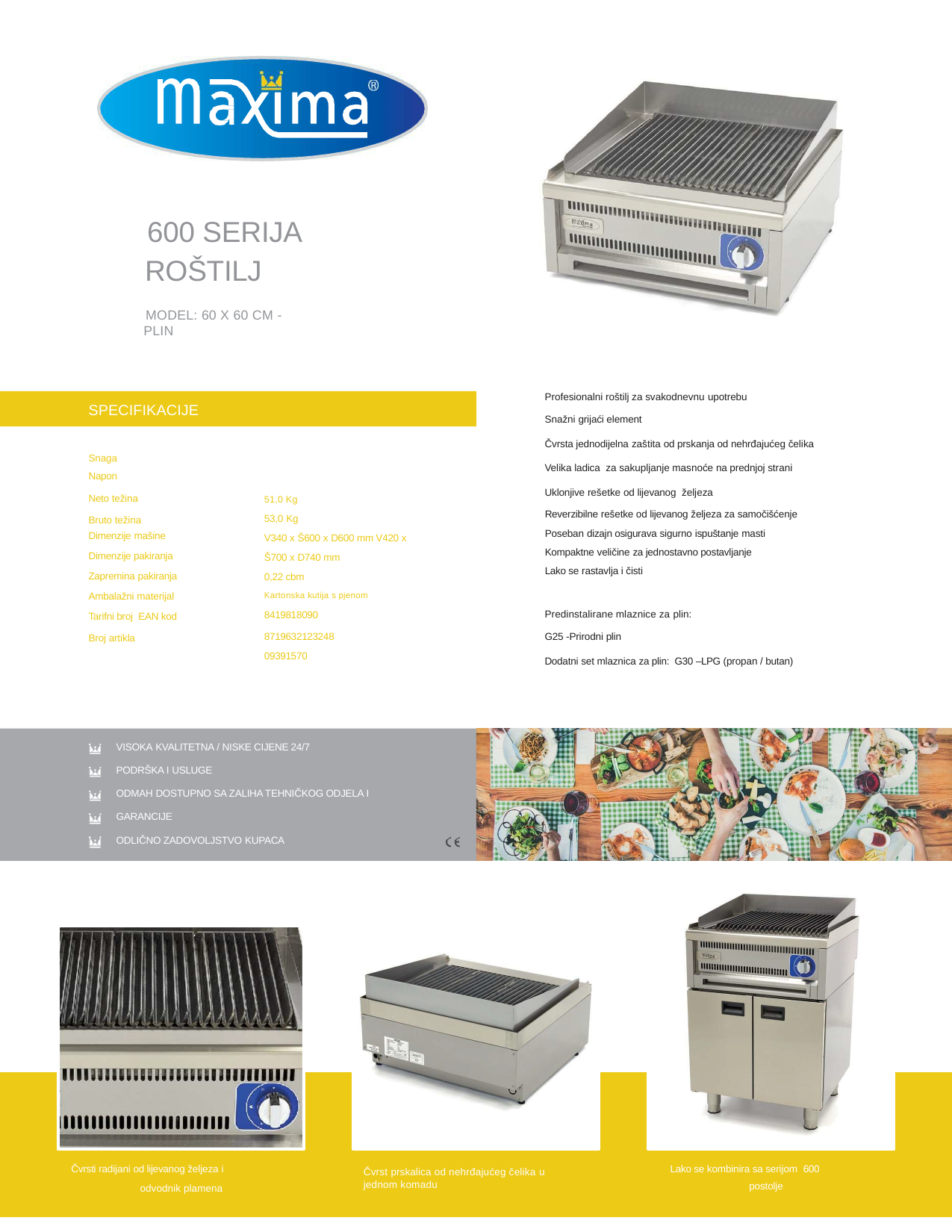

600 SERIJA  ROŠTILJ
MODEL: 60 X 60 CM - PLIN

Profesionalni roštilj za svakodnevnu upotrebu
Snažni grijaći element
Čvrsta jednodijelna zaštita od prskanja od nehrđajućeg čelika
Velika ladica  za sakupljanje masnoće na prednjoj strani
Uklonjive rešetke od lijevanog  željeza

SPECIFIKACIJE
Snaga  Napon
Neto težina  Bruto težina
Dimenzije mašine
Dimenzije pakiranja  Zapremina pakiranja  Ambalažni materijal  Tarifni broj  EAN kod
Broj artikla
51,0 Kg
53,0 Kg
V340 x Š600 x D600 mm V420 x  Š700 x D740 mm
0,22 cbm
Kartonska kutija s pjenom
8419818090
8719632123248
09391570
Reverzibilne rešetke od lijevanog željeza za samočišćenje
Poseban dizajn osigurava sigurno ispuštanje masti
Kompaktne veličine za jednostavno postavljanje  Lako se rastavlja i čisti
Predinstalirane mlaznice za plin:
G25 -Prirodni plin
Dodatni set mlaznica za plin:  G30 –LPG (propan / butan)

VISOKA KVALITETNA / NISKE CIJENE 24/7
PODRŠKA I USLUGE
ODMAH DOSTUPNO SA ZALIHA TEHNIČKOG ODJELA I  GARANCIJE

ODLIČNO ZADOVOLJSTVO KUPACA

Lako se kombinira sa serijom  600
postolje
Čvrst prskalica od nehrđajućeg čelika u jednom komadu
Čvrsti radijani od lijevanog željeza i
odvodnik plamena